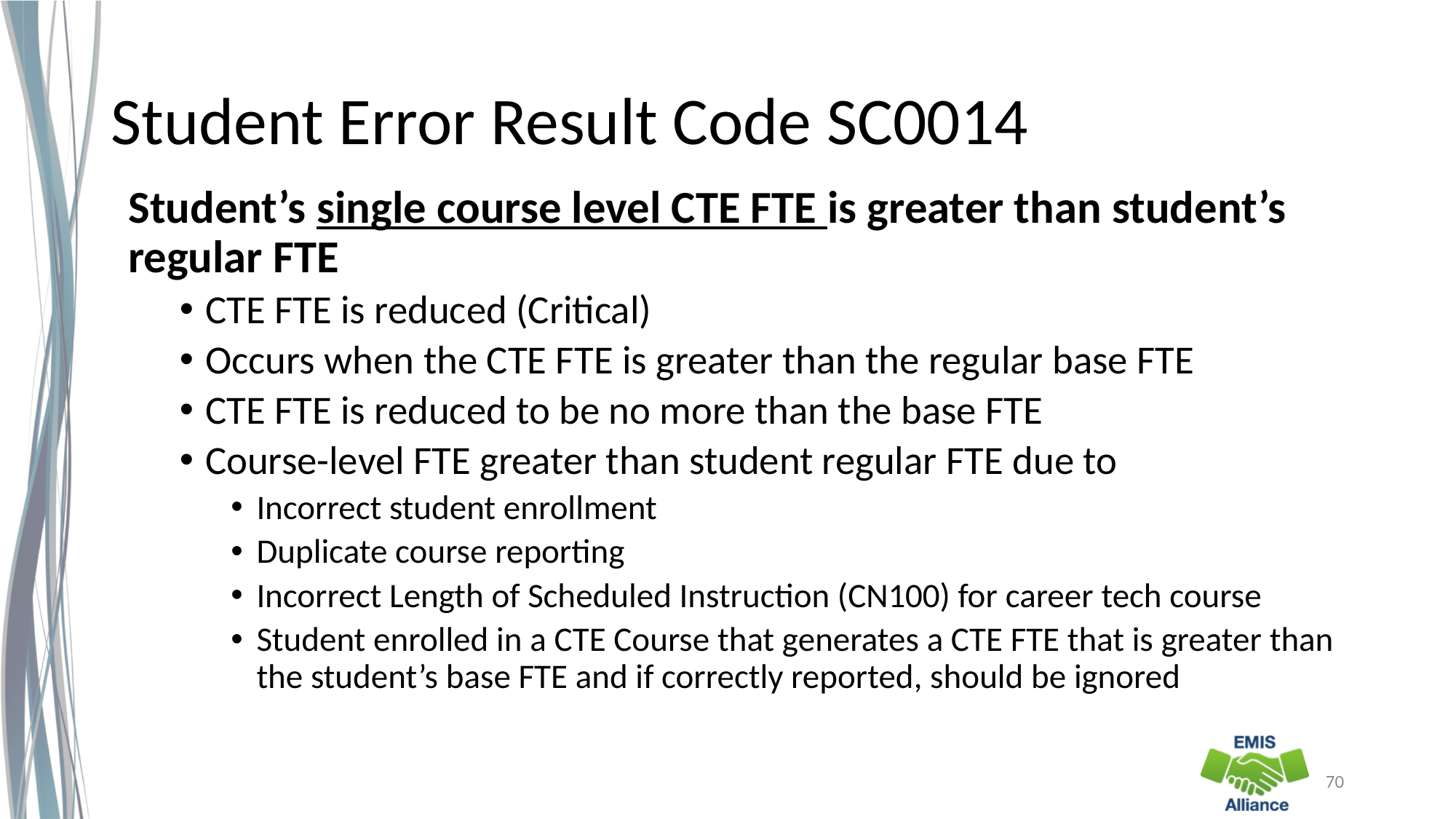

# Student Error Result Code SC0014
Student’s single course level CTE FTE is greater than student’s regular FTE
CTE FTE is reduced (Critical)
Occurs when the CTE FTE is greater than the regular base FTE
CTE FTE is reduced to be no more than the base FTE
Course-level FTE greater than student regular FTE due to
Incorrect student enrollment
Duplicate course reporting
Incorrect Length of Scheduled Instruction (CN100) for career tech course
Student enrolled in a CTE Course that generates a CTE FTE that is greater than the student’s base FTE and if correctly reported, should be ignored
70